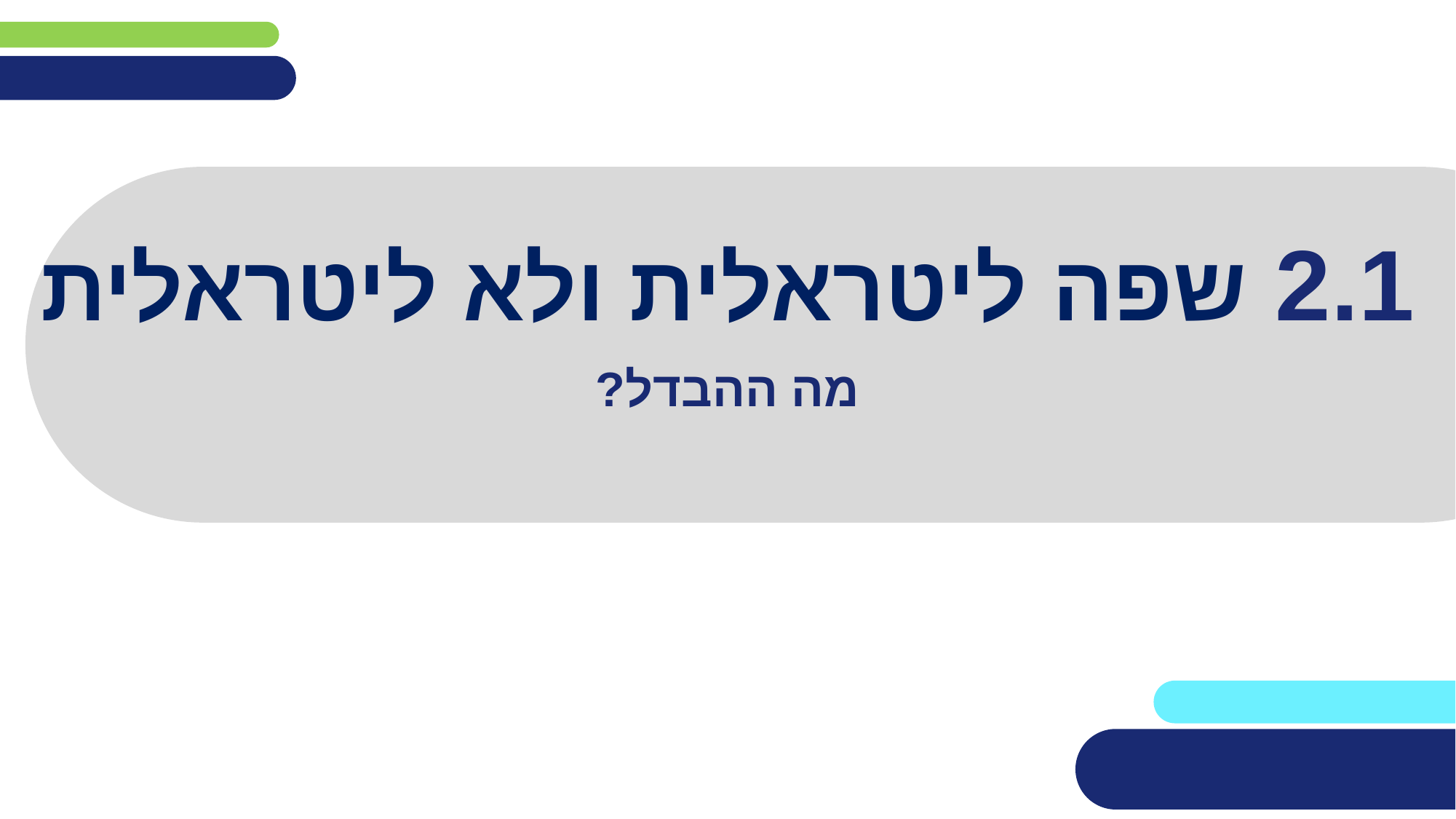

# 2.1 שפה ליטראלית ולא ליטראלית
מה ההבדל?